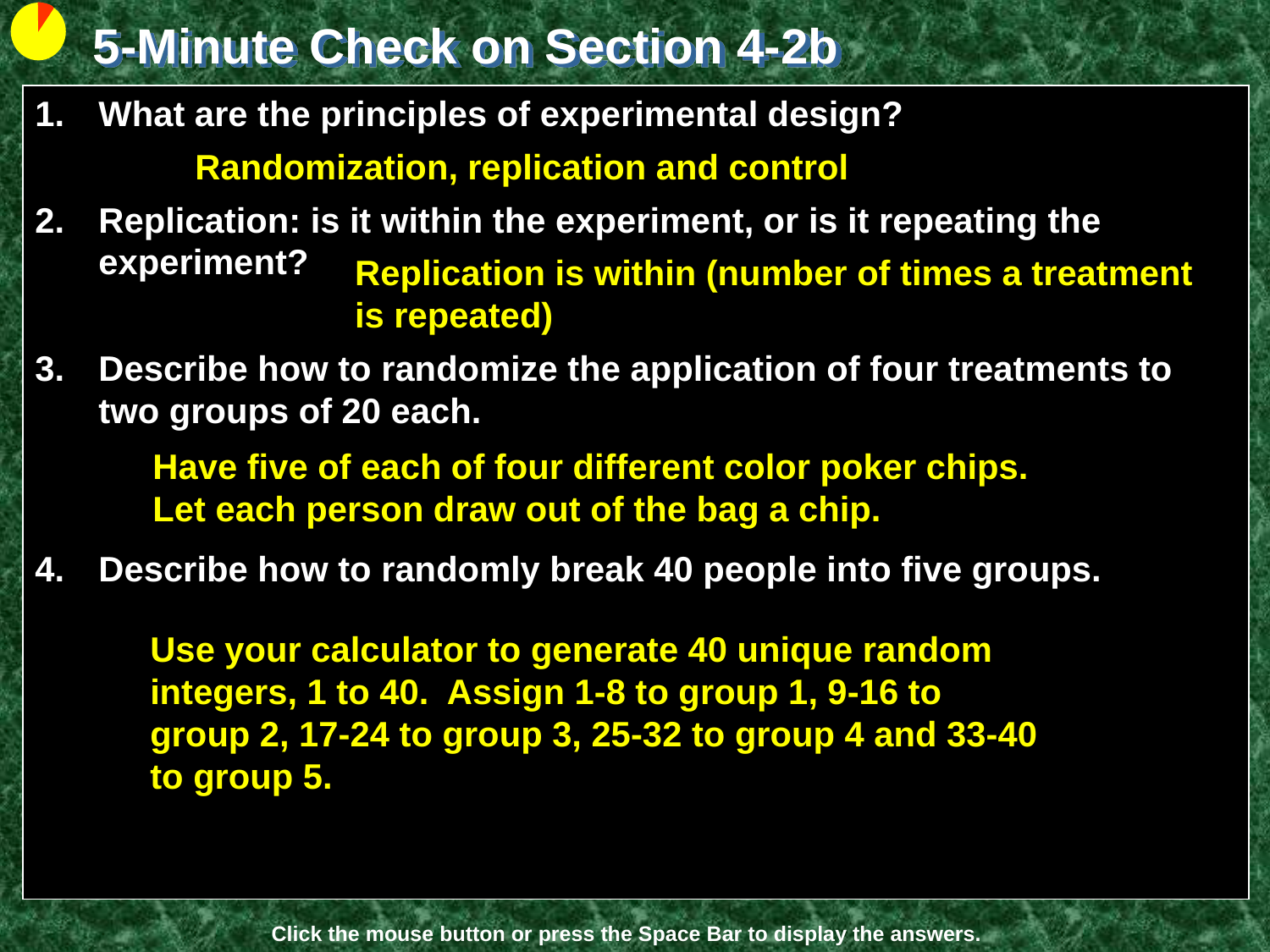

5-Minute Check on Section 4-2b
What are the principles of experimental design?

Replication: is it within the experiment, or is it repeating the experiment?

Describe how to randomize the application of four treatments to two groups of 20 each.

Describe how to randomly break 40 people into five groups.

Randomization, replication and control
Replication is within (number of times a treatment is repeated)
Have five of each of four different color poker chips.  Let each person draw out of the bag a chip.
Use your calculator to generate 40 unique random integers, 1 to 40.  Assign 1-8 to group 1, 9-16 to group 2, 17-24 to group 3, 25-32 to group 4 and 33-40 to group 5.
Click the mouse button or press the Space Bar to display the answers.